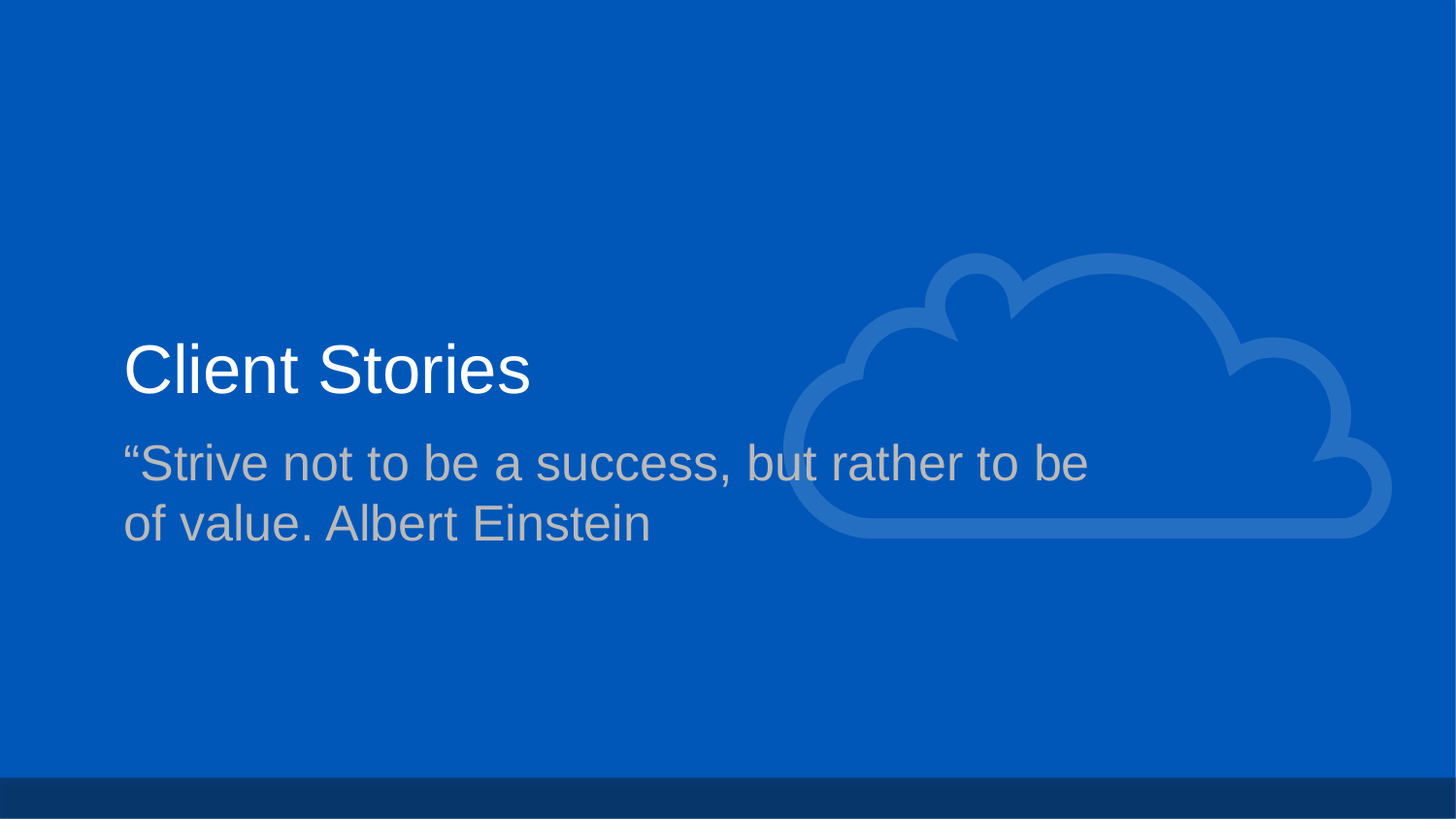

# Client Stories
“Strive not to be a success, but rather to be of value. Albert Einstein